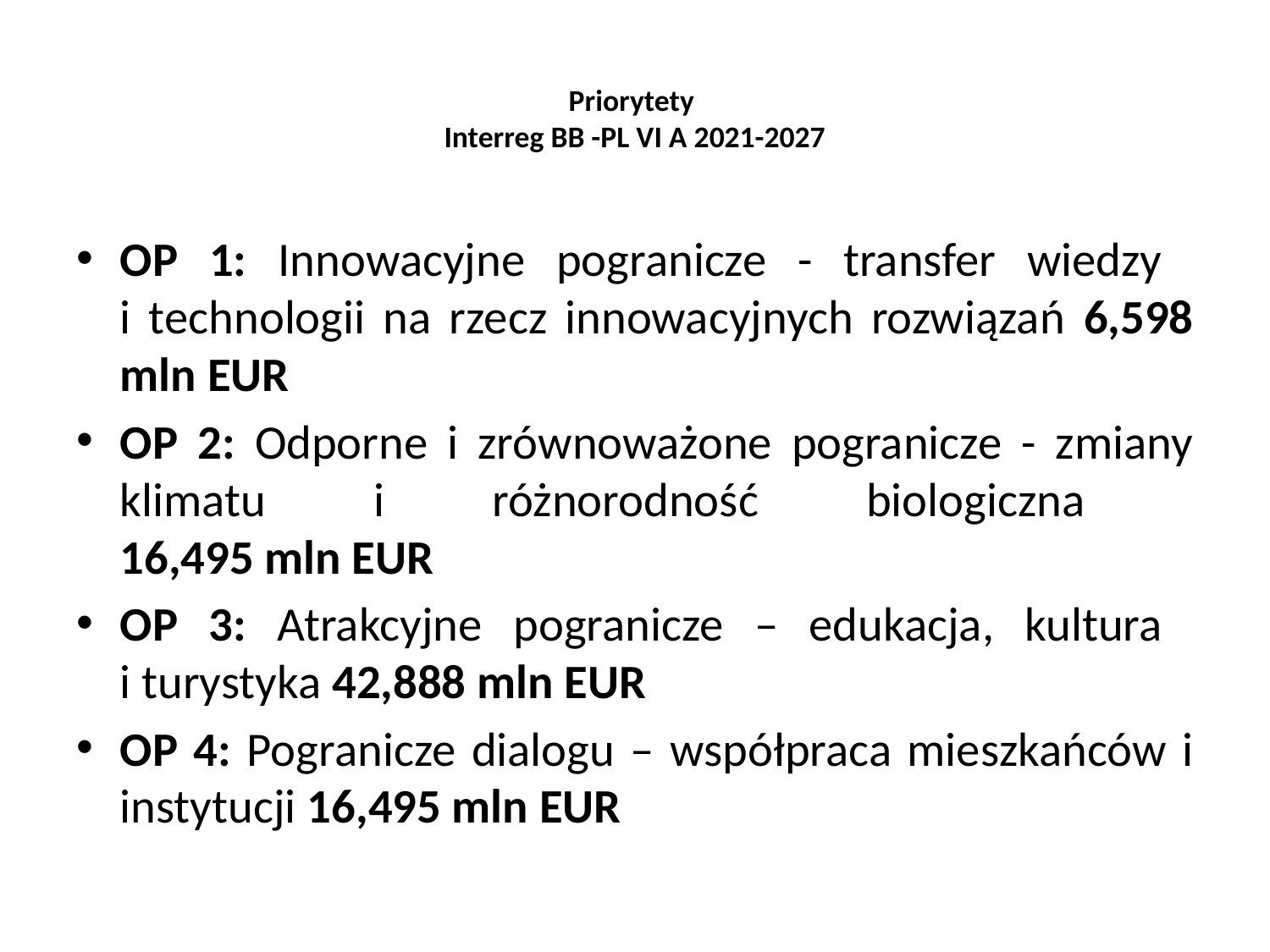

# Priorytety Interreg BB -PL VI A 2021-2027
OP 1: Innowacyjne pogranicze - transfer wiedzy
i technologii na rzecz innowacyjnych rozwiązań 6,598 mln EUR
OP 2: Odporne i zrównoważone pogranicze - zmiany klimatu i różnorodność biologiczna
16,495 mln EUR
OP 3: Atrakcyjne pogranicze – edukacja, kultura
i turystyka 42,888 mln EUR
OP 4: Pogranicze dialogu – współpraca mieszkańców i instytucji 16,495 mln EUR